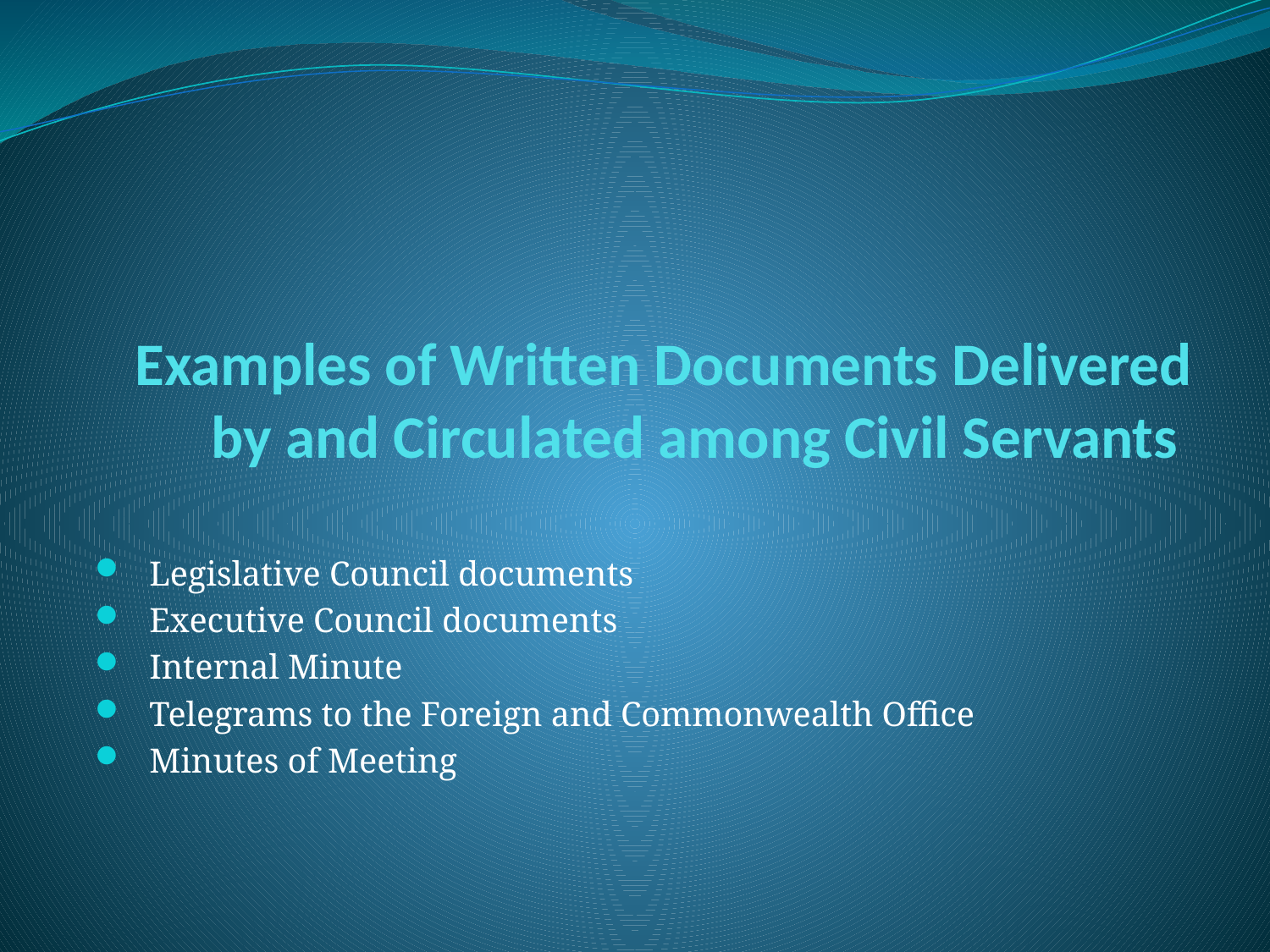

# Examples of Written Documents Delivered by and Circulated among Civil Servants
Legislative Council documents
Executive Council documents
Internal Minute
Telegrams to the Foreign and Commonwealth Office
Minutes of Meeting